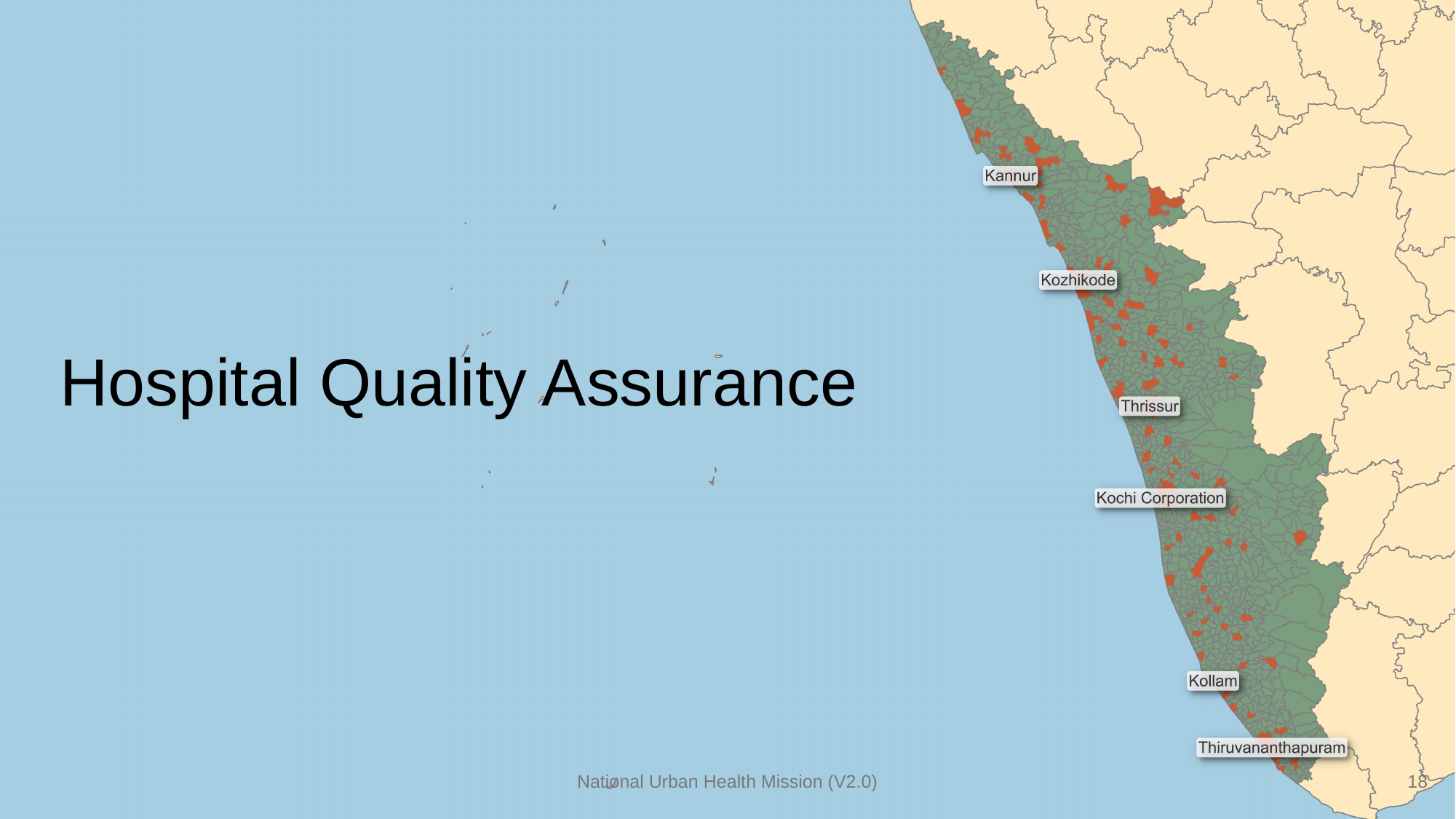

# Hospital Quality Assurance
National Urban Health Mission (V2.0)
18